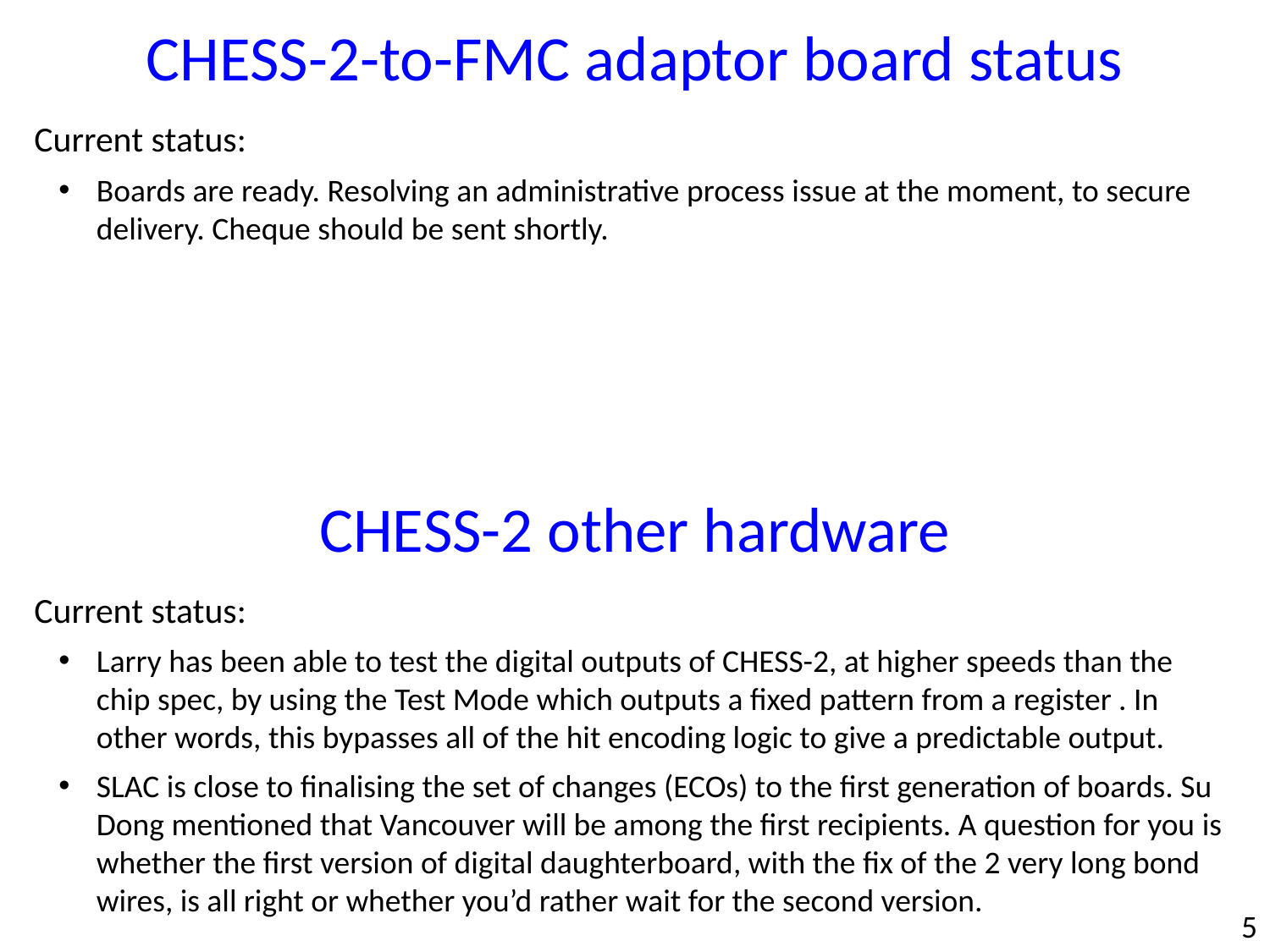

CHESS-2-to-FMC adaptor board status
Current status:
Boards are ready. Resolving an administrative process issue at the moment, to secure delivery. Cheque should be sent shortly.
CHESS-2 other hardware
Current status:
Larry has been able to test the digital outputs of CHESS-2, at higher speeds than the chip spec, by using the Test Mode which outputs a fixed pattern from a register . In other words, this bypasses all of the hit encoding logic to give a predictable output.
SLAC is close to finalising the set of changes (ECOs) to the first generation of boards. Su Dong mentioned that Vancouver will be among the first recipients. A question for you is whether the first version of digital daughterboard, with the fix of the 2 very long bond wires, is all right or whether you’d rather wait for the second version.
5